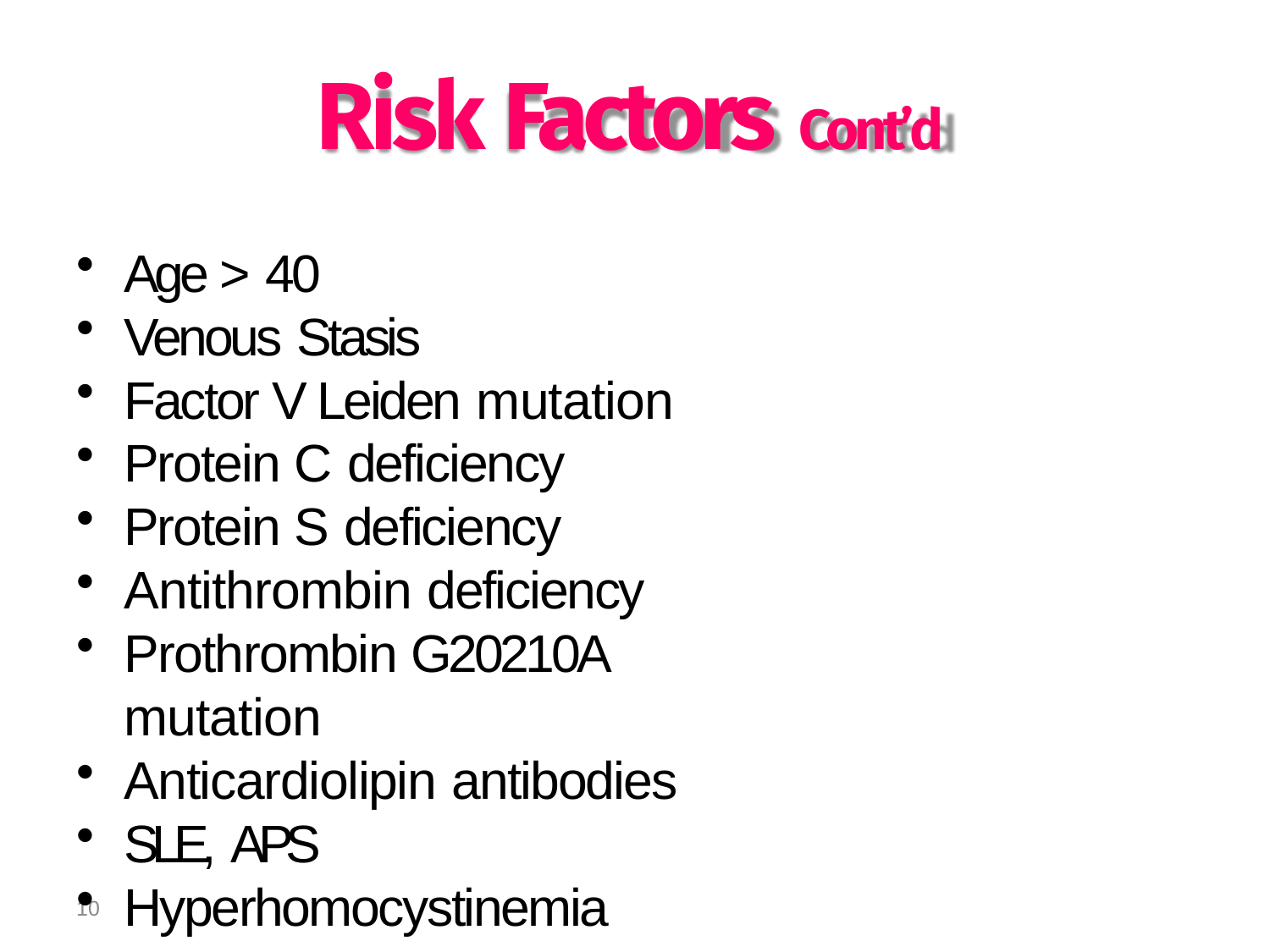

# Risk Factors Cont’d

Age > 40
Venous Stasis
Factor V Leiden mutation
Protein C deficiency
Protein S deficiency
Antithrombin deficiency
Prothrombin G20210A mutation
Anticardiolipin antibodies
SLE, APS
Hyperhomocystinemia
10